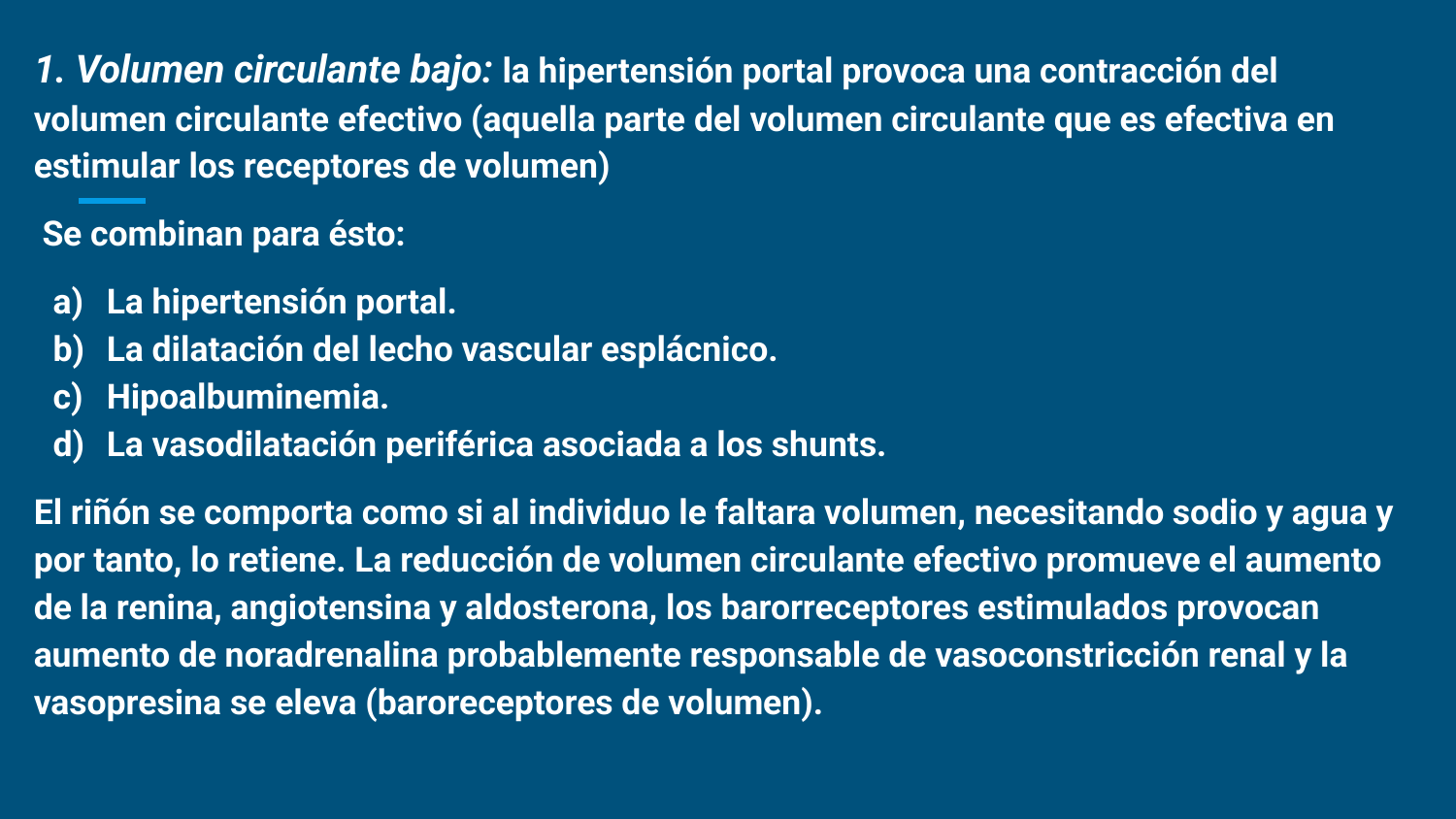

1. Volumen circulante bajo: la hipertensión portal provoca una contracción del volumen circulante efectivo (aquella parte del volumen circulante que es efectiva en estimular los receptores de volumen)
 Se combinan para ésto:
La hipertensión portal.
La dilatación del lecho vascular esplácnico.
Hipoalbuminemia.
La vasodilatación periférica asociada a los shunts.
El riñón se comporta como si al individuo le faltara volumen, necesitando sodio y agua y por tanto, lo retiene. La reducción de volumen circulante efectivo promueve el aumento de la renina, angiotensina y aldosterona, los barorreceptores estimulados provocan aumento de noradrenalina probablemente responsable de vasoconstricción renal y la vasopresina se eleva (baroreceptores de volumen).